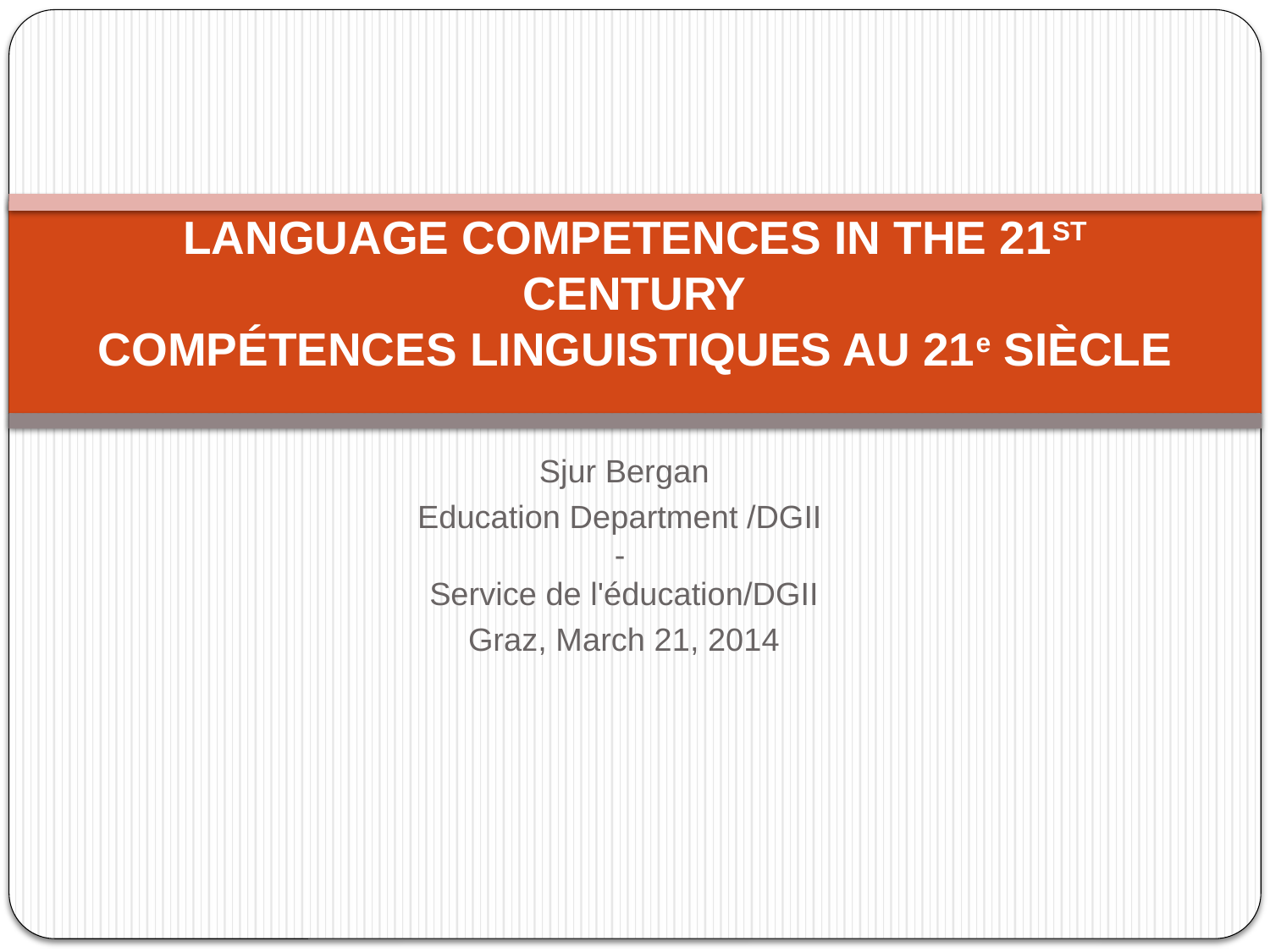

# LANGUAGE COMPETENCES IN THE 21ST CENTURY COMPÉTENCES LINGUISTIQUES AU 21e SIÈCLE
Sjur Bergan
Education Department /DGII
-
Service de l'éducation/DGII
Graz, March 21, 2014